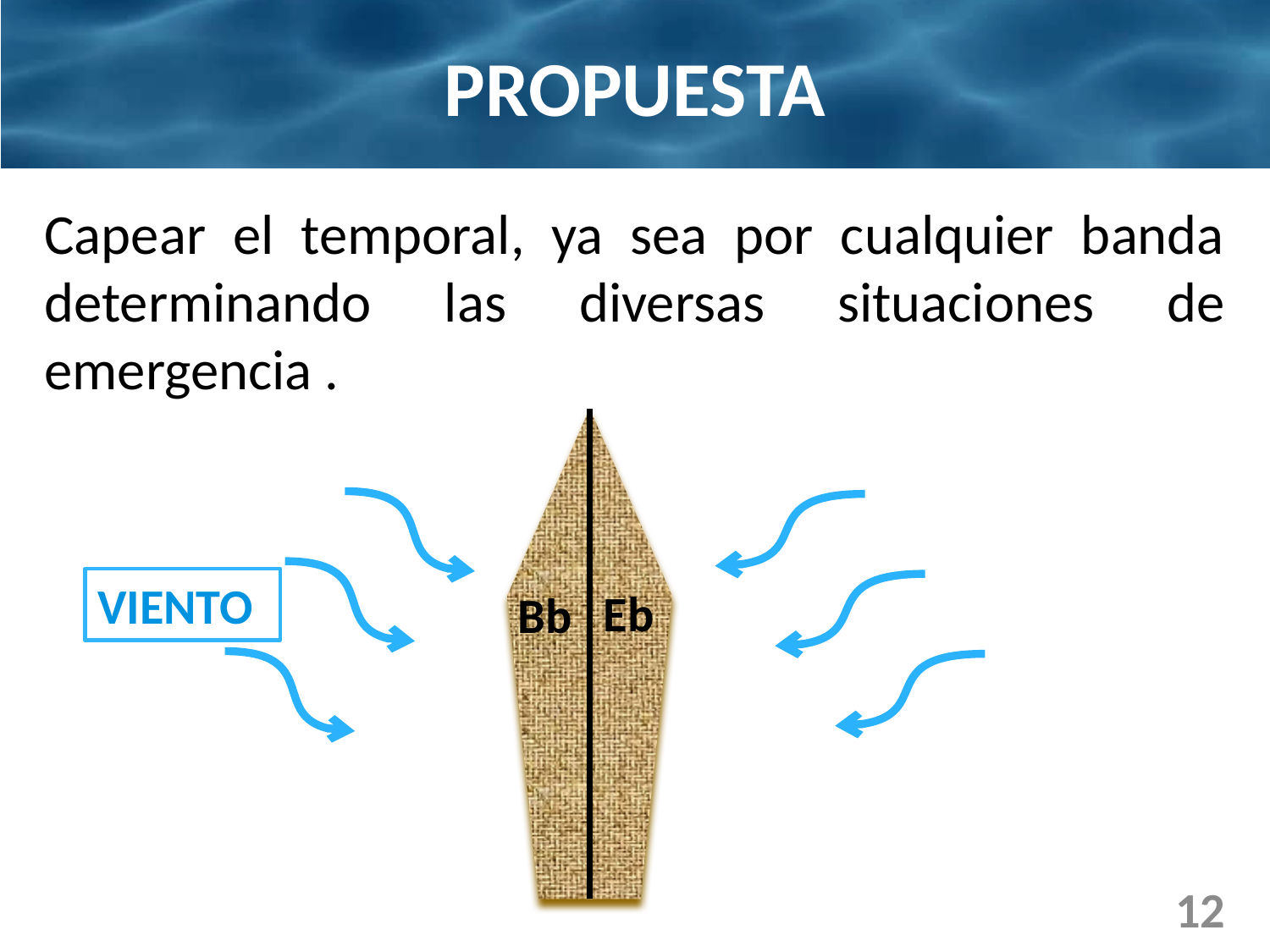

# PROPUESTA
Capear el temporal, ya sea por cualquier banda determinando las diversas situaciones de emergencia .

Eb
Bb
VIENTO
12